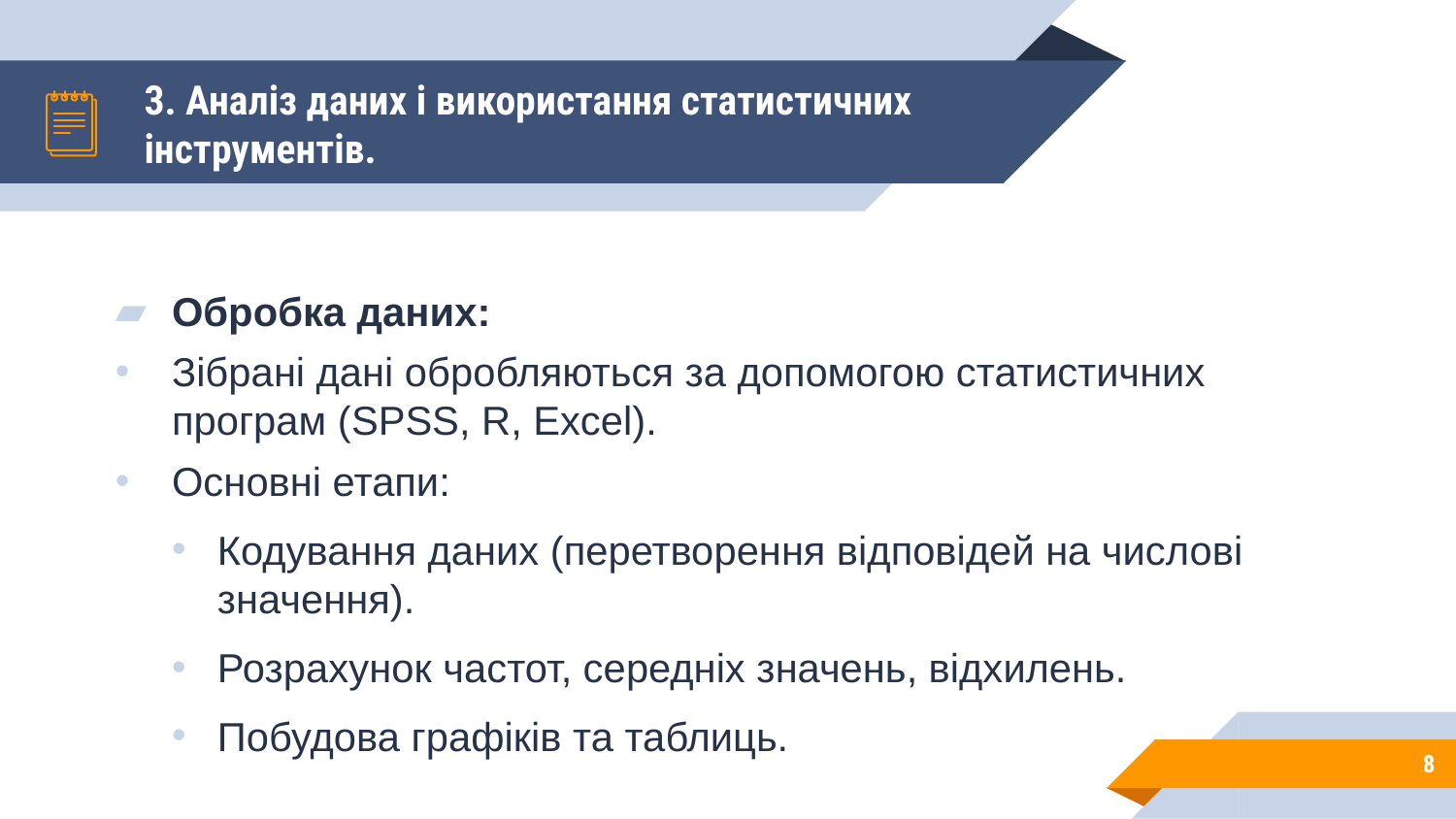

# 3. Аналіз даних і використання статистичних інструментів.

Обробка даних:
Зібрані дані обробляються за допомогою статистичних програм (SPSS, R, Excel).
Основні етапи:
Кодування даних (перетворення відповідей на числові значення).
Розрахунок частот, середніх значень, відхилень.
Побудова графіків та таблиць.
8